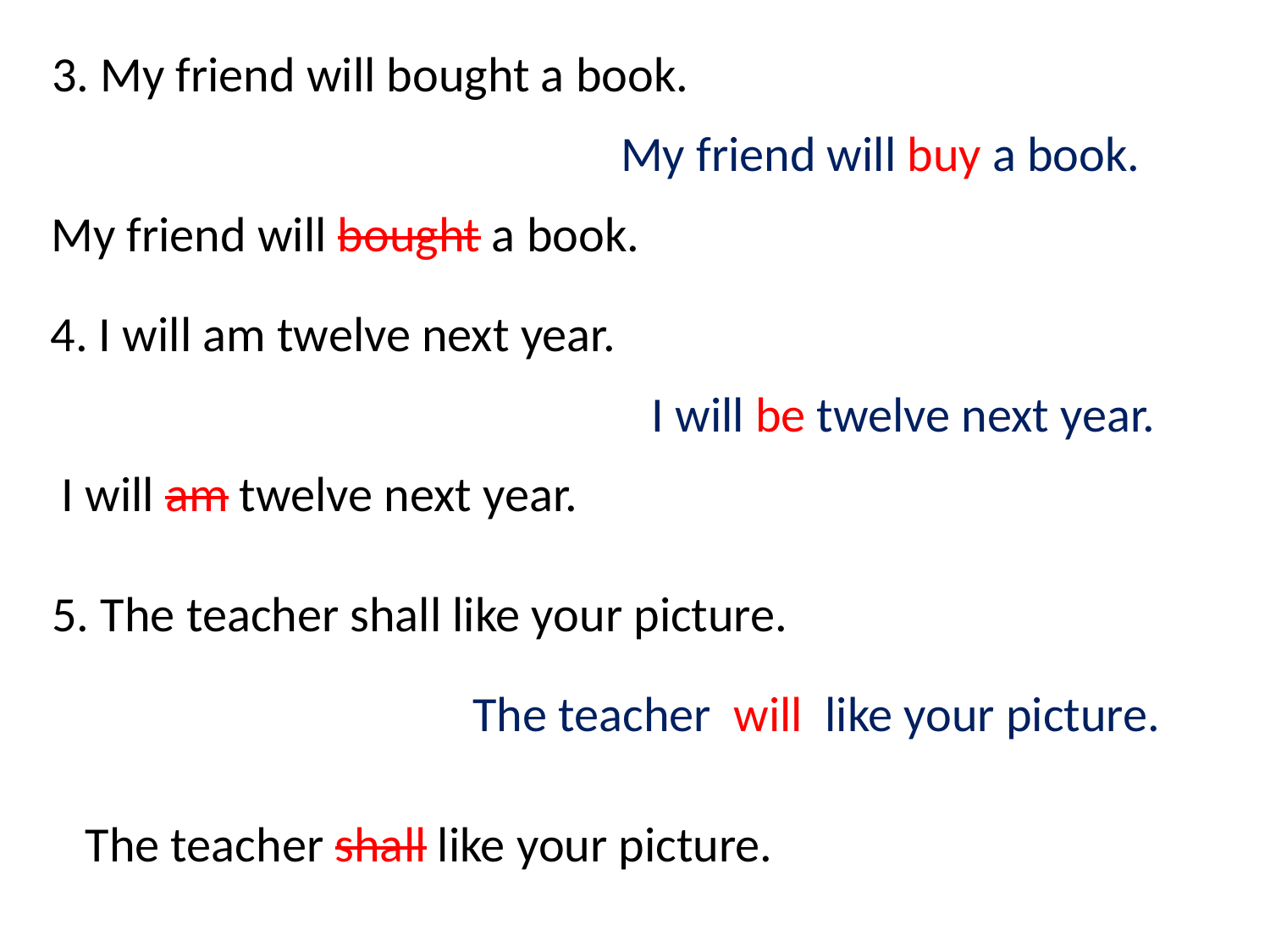

3. My friend will bought a book.
 My friend will buy a book.
My friend will bought a book.
4. I will am twelve next year.
 I will be twelve next year.
 I will am twelve next year.
5. The teacher shall like your picture.
 The teacher  will  like your picture.
   The teacher shall like your picture.